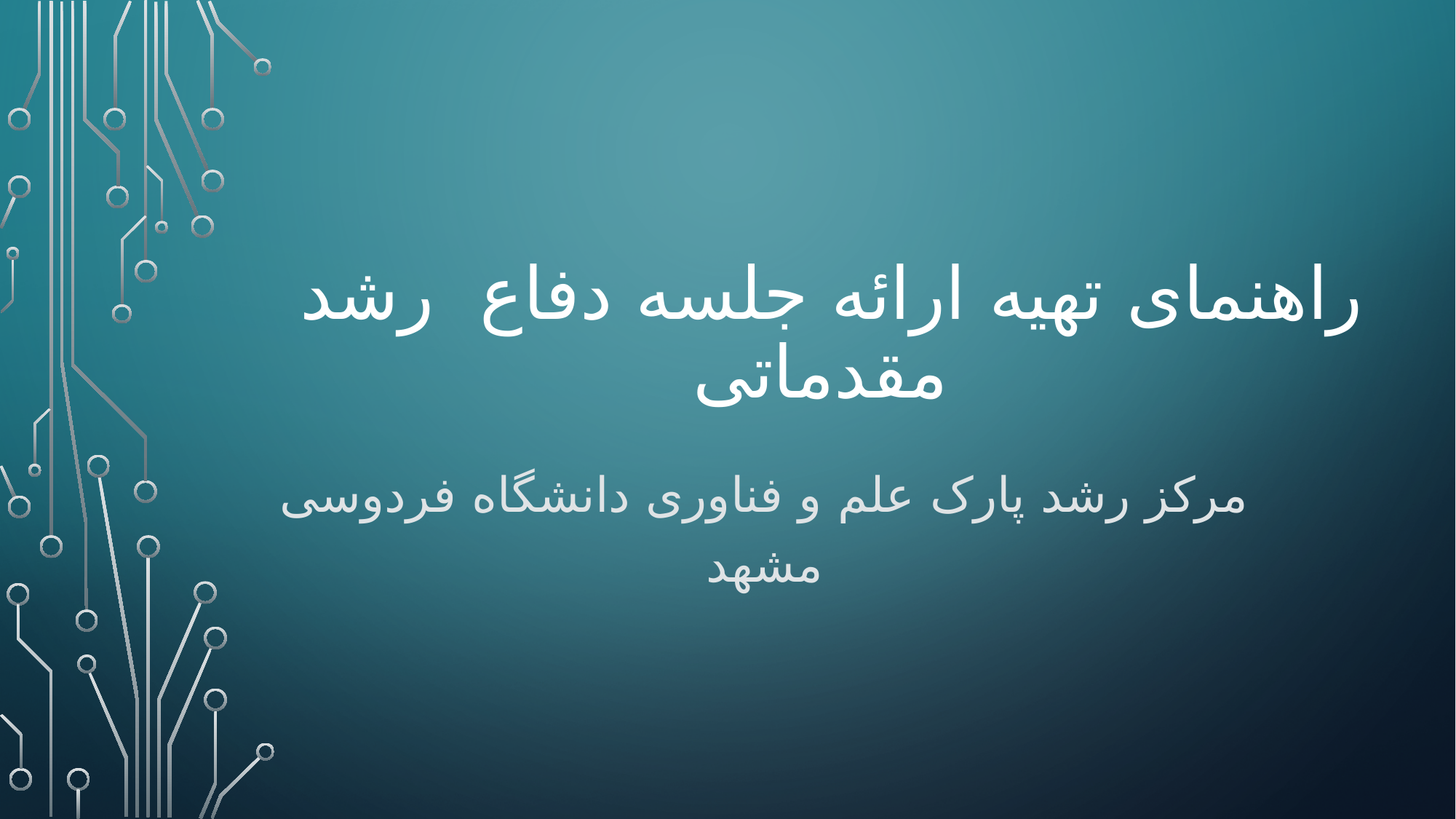

# راهنمای تهیه ارائه جلسه دفاع  رشد  مقدماتی
مركز رشد پارک علم و فناوری دانشگاه فردوسی مشهد